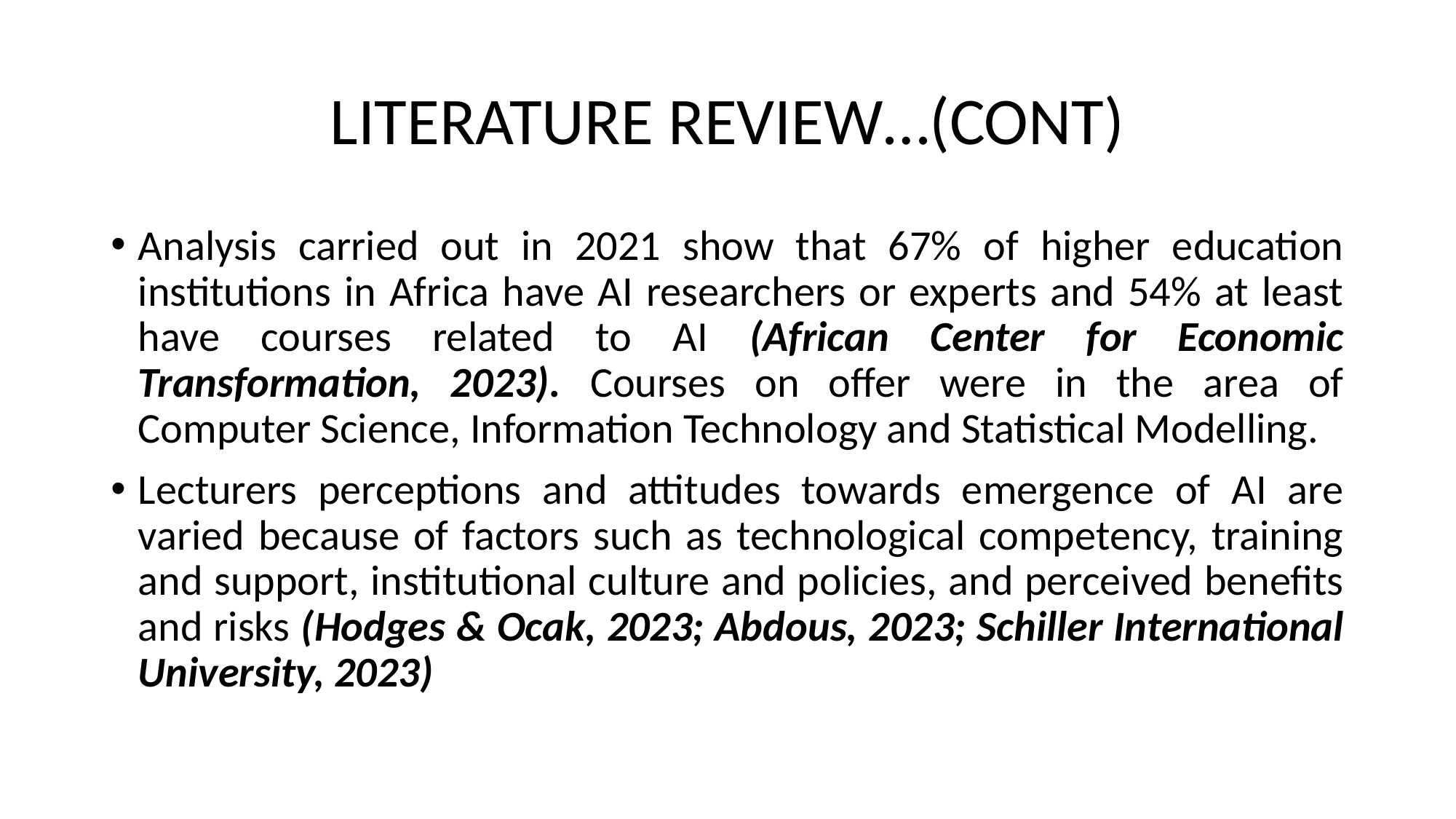

# LITERATURE REVIEW…(CONT)
Analysis carried out in 2021 show that 67% of higher education institutions in Africa have AI researchers or experts and 54% at least have courses related to AI (African Center for Economic Transformation, 2023). Courses on offer were in the area of Computer Science, Information Technology and Statistical Modelling.
Lecturers perceptions and attitudes towards emergence of AI are varied because of factors such as technological competency, training and support, institutional culture and policies, and perceived benefits and risks (Hodges & Ocak, 2023; Abdous, 2023; Schiller International University, 2023)